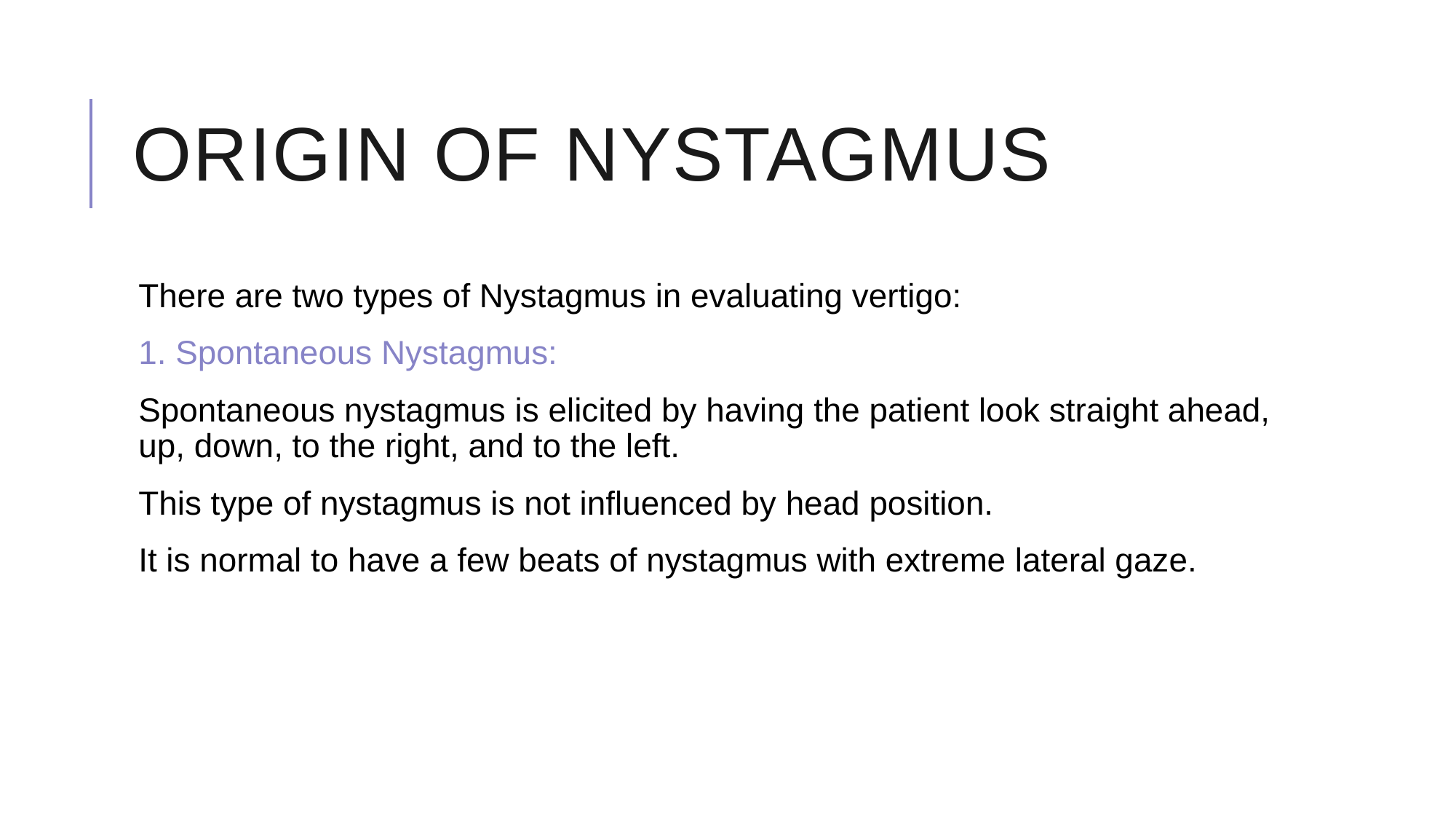

# Origin Of Nystagmus
There are two types of Nystagmus in evaluating vertigo:
1. Spontaneous Nystagmus:
Spontaneous nystagmus is elicited by having the patient look straight ahead, up, down, to the right, and to the left.
This type of nystagmus is not influenced by head position.
It is normal to have a few beats of nystagmus with extreme lateral gaze.